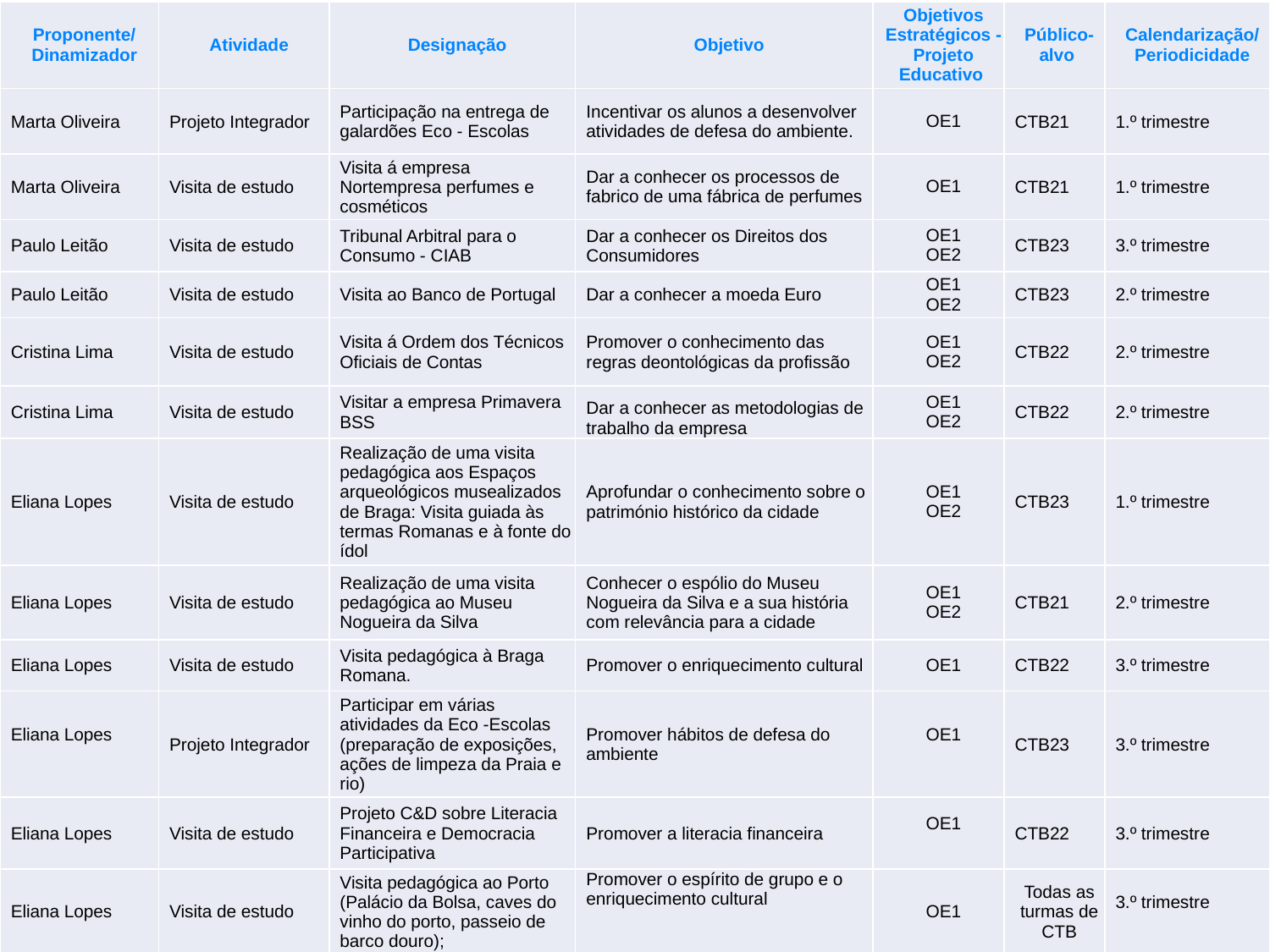

| Proponente/ Dinamizador | Atividade | Designação | Objetivo | Objetivos Estratégicos - Projeto Educativo | Público-alvo | Calendarização/ Periodicidade |
| --- | --- | --- | --- | --- | --- | --- |
| Marta Oliveira | Projeto Integrador | Participação na entrega de galardões Eco - Escolas | Incentivar os alunos a desenvolver atividades de defesa do ambiente. | OE1 | CTB21 | 1.º trimestre |
| Marta Oliveira | Visita de estudo | Visita á empresa Nortempresa perfumes e cosméticos | Dar a conhecer os processos de fabrico de uma fábrica de perfumes | OE1 | CTB21 | 1.º trimestre |
| Paulo Leitão | Visita de estudo | Tribunal Arbitral para o Consumo - CIAB | Dar a conhecer os Direitos dos Consumidores | OE1 OE2 | CTB23 | 3.º trimestre |
| Paulo Leitão | Visita de estudo | Visita ao Banco de Portugal | Dar a conhecer a moeda Euro | OE1 OE2 | CTB23 | 2.º trimestre |
| Cristina Lima | Visita de estudo | Visita á Ordem dos Técnicos Oficiais de Contas | Promover o conhecimento das regras deontológicas da profissão | OE1 OE2 | CTB22 | 2.º trimestre |
| Cristina Lima | Visita de estudo | Visitar a empresa Primavera BSS | Dar a conhecer as metodologias de trabalho da empresa | OE1 OE2 | CTB22 | 2.º trimestre |
| Eliana Lopes | Visita de estudo | Realização de uma visita pedagógica aos Espaços arqueológicos musealizados de Braga: Visita guiada às termas Romanas e à fonte do ídol | Aprofundar o conhecimento sobre o património histórico da cidade | OE1 OE2 | CTB23 | 1.º trimestre |
| Eliana Lopes | Visita de estudo | Realização de uma visita pedagógica ao Museu Nogueira da Silva | Conhecer o espólio do Museu Nogueira da Silva e a sua história com relevância para a cidade | OE1 OE2 | CTB21 | 2.º trimestre |
| Eliana Lopes | Visita de estudo | Visita pedagógica à Braga Romana. | Promover o enriquecimento cultural | OE1 | CTB22 | 3.º trimestre |
| Eliana Lopes | Projeto Integrador | Participar em várias atividades da Eco -Escolas (preparação de exposições, ações de limpeza da Praia e rio) | Promover hábitos de defesa do ambiente | OE1 | CTB23 | 3.º trimestre |
| Eliana Lopes | Visita de estudo | Projeto C&D sobre Literacia Financeira e Democracia Participativa | Promover a literacia financeira | OE1 | CTB22 | 3.º trimestre |
| Eliana Lopes | Visita de estudo | Visita pedagógica ao Porto (Palácio da Bolsa, caves do vinho do porto, passeio de barco douro); | Promover o espírito de grupo e o enriquecimento cultural | OE1 | Todas as turmas de CTB | 3.º trimestre |